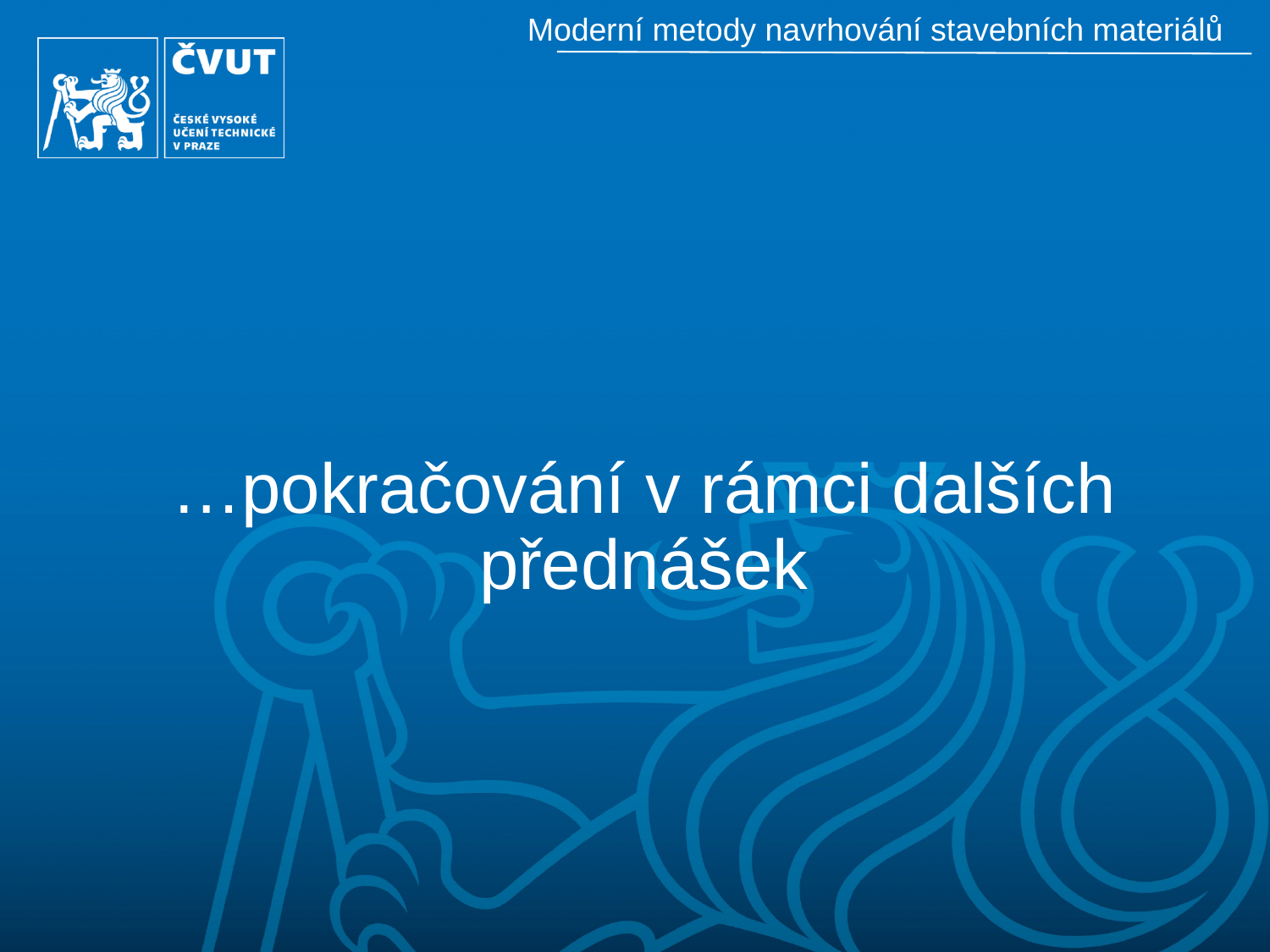

# Moderní metody navrhování stavebních materiálů
…pokračování v rámci dalších přednášek